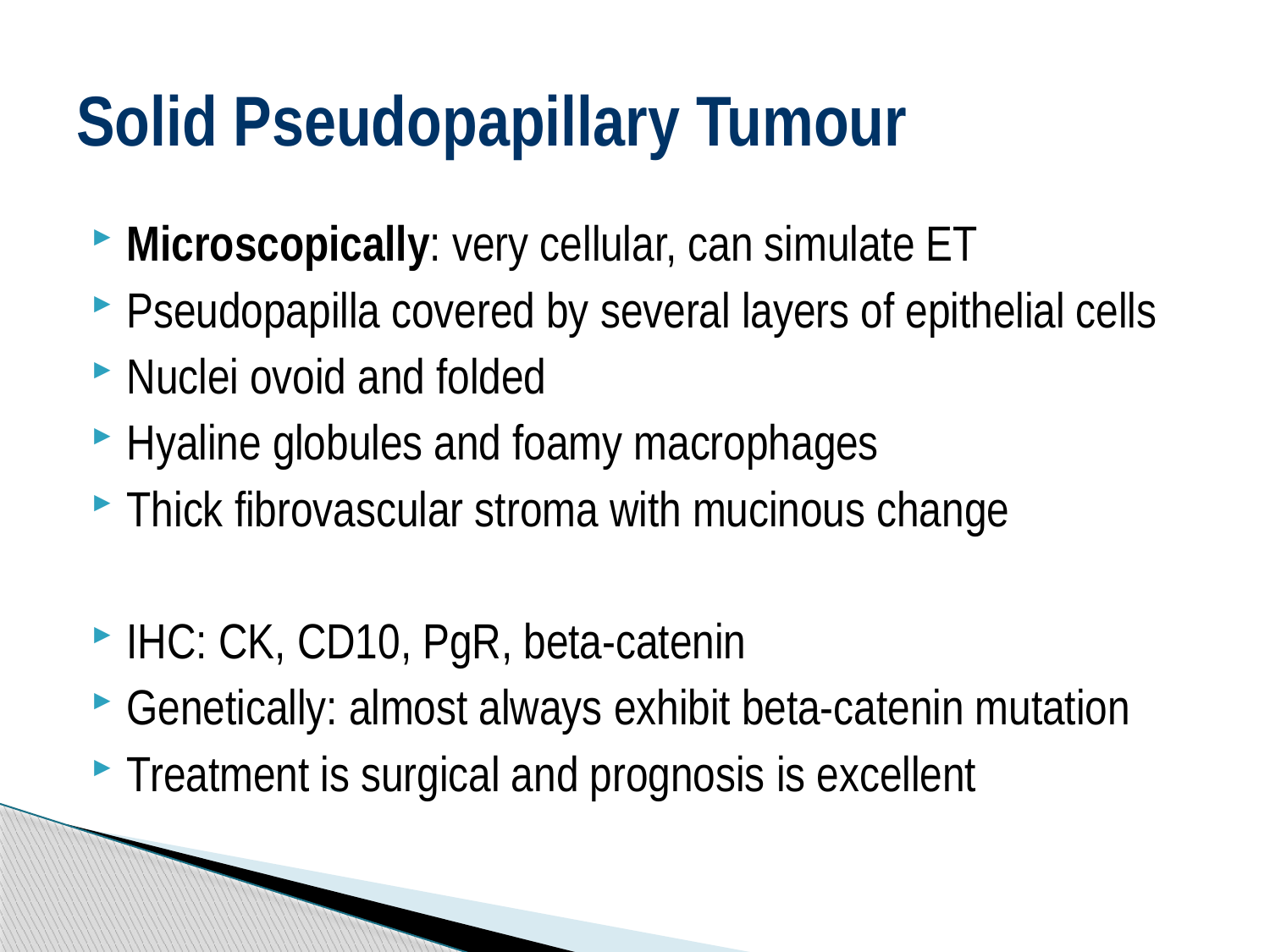

# Solid Pseudopapillary Tumour
Microscopically: very cellular, can simulate ET
Pseudopapilla covered by several layers of epithelial cells
Nuclei ovoid and folded
Hyaline globules and foamy macrophages
Thick fibrovascular stroma with mucinous change

IHC: CK, CD10, PgR, beta-catenin
Genetically: almost always exhibit beta-catenin mutation
Treatment is surgical and prognosis is excellent